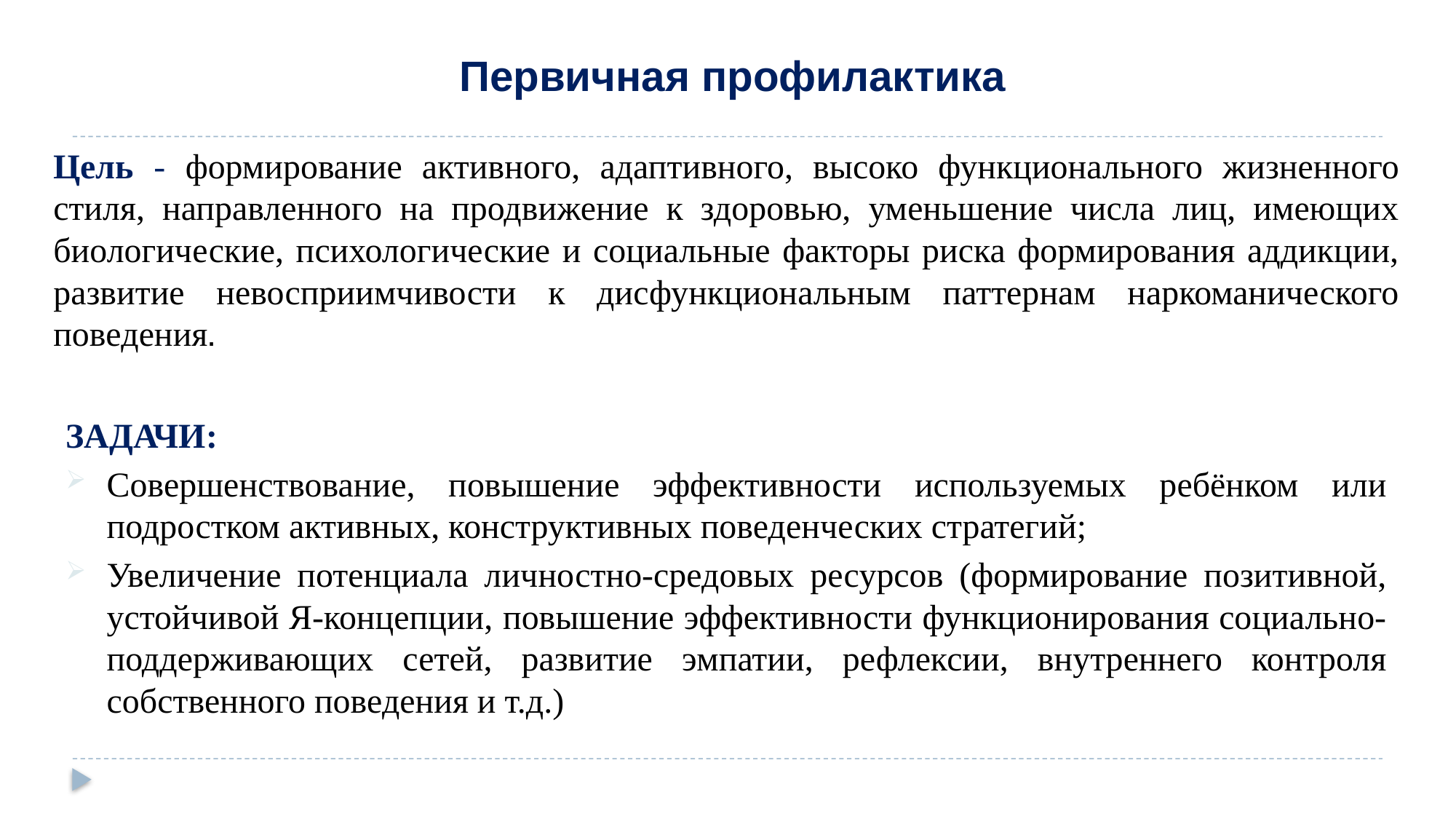

# Первичная профилактика
Цель - формирование активного, адаптивного, высоко функционального жизненного стиля, направленного на продвижение к здоровью, уменьшение числа лиц, имеющих биологические, психологические и социальные факторы риска формирования аддикции, развитие невосприимчивости к дисфункциональным паттернам наркоманического поведения.
ЗАДАЧИ:
Совершенствование, повышение эффективности используемых ребёнком или подростком активных, конструктивных поведенческих стратегий;
Увеличение потенциала личностно-средовых ресурсов (формирование позитивной, устойчивой Я-концепции, повышение эффективности функционирования социально-поддерживающих сетей, развитие эмпатии, рефлексии, внутреннего контроля собственного поведения и т.д.)